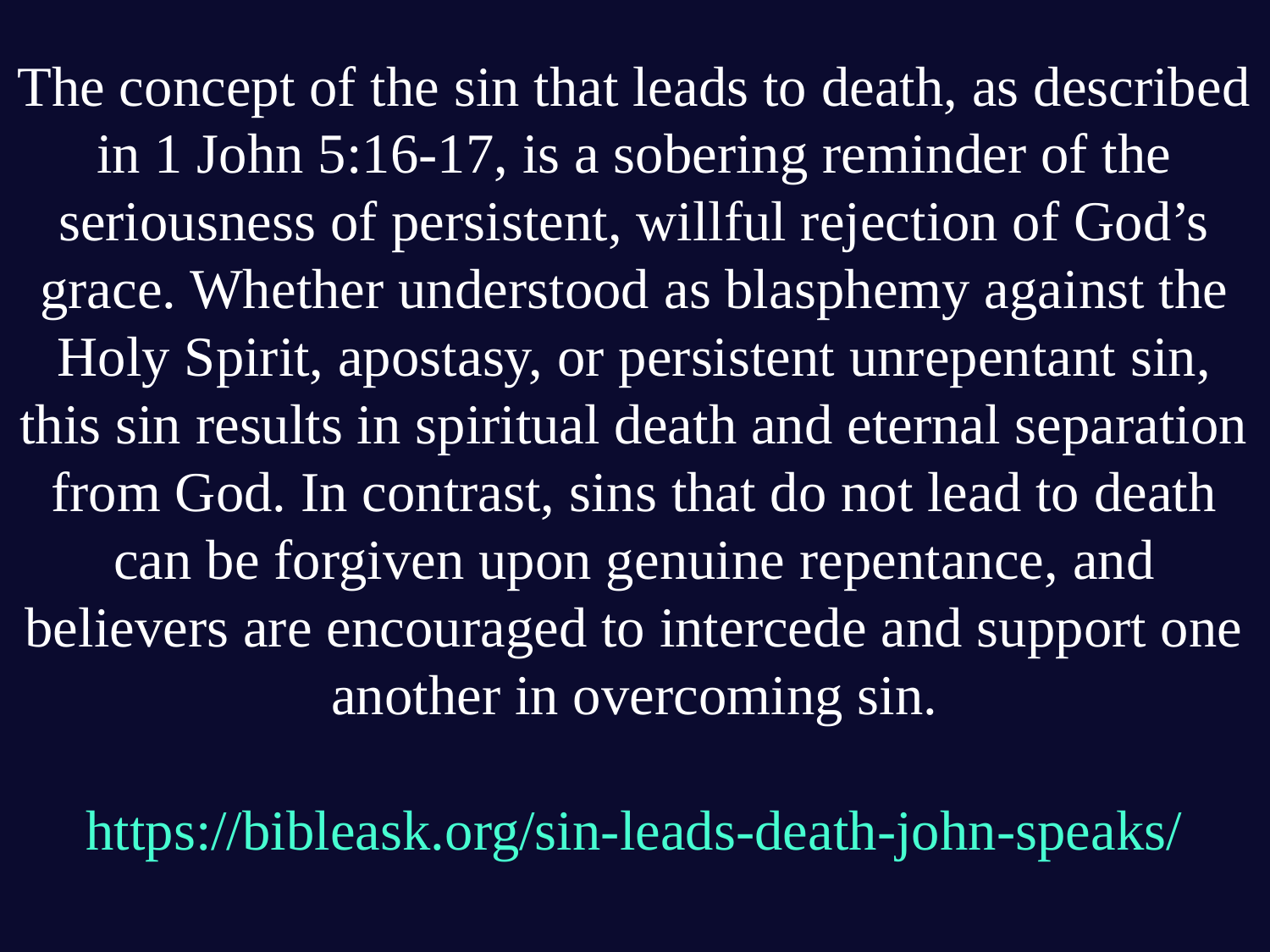

# The concept of the sin that leads to death, as described in 1 John 5:16-17, is a sobering reminder of the seriousness of persistent, willful rejection of God’s grace. Whether understood as blasphemy against the Holy Spirit, apostasy, or persistent unrepentant sin, this sin results in spiritual death and eternal separation from God. In contrast, sins that do not lead to death can be forgiven upon genuine repentance, and believers are encouraged to intercede and support one another in overcoming sin. https://bibleask.org/sin-leads-death-john-speaks/